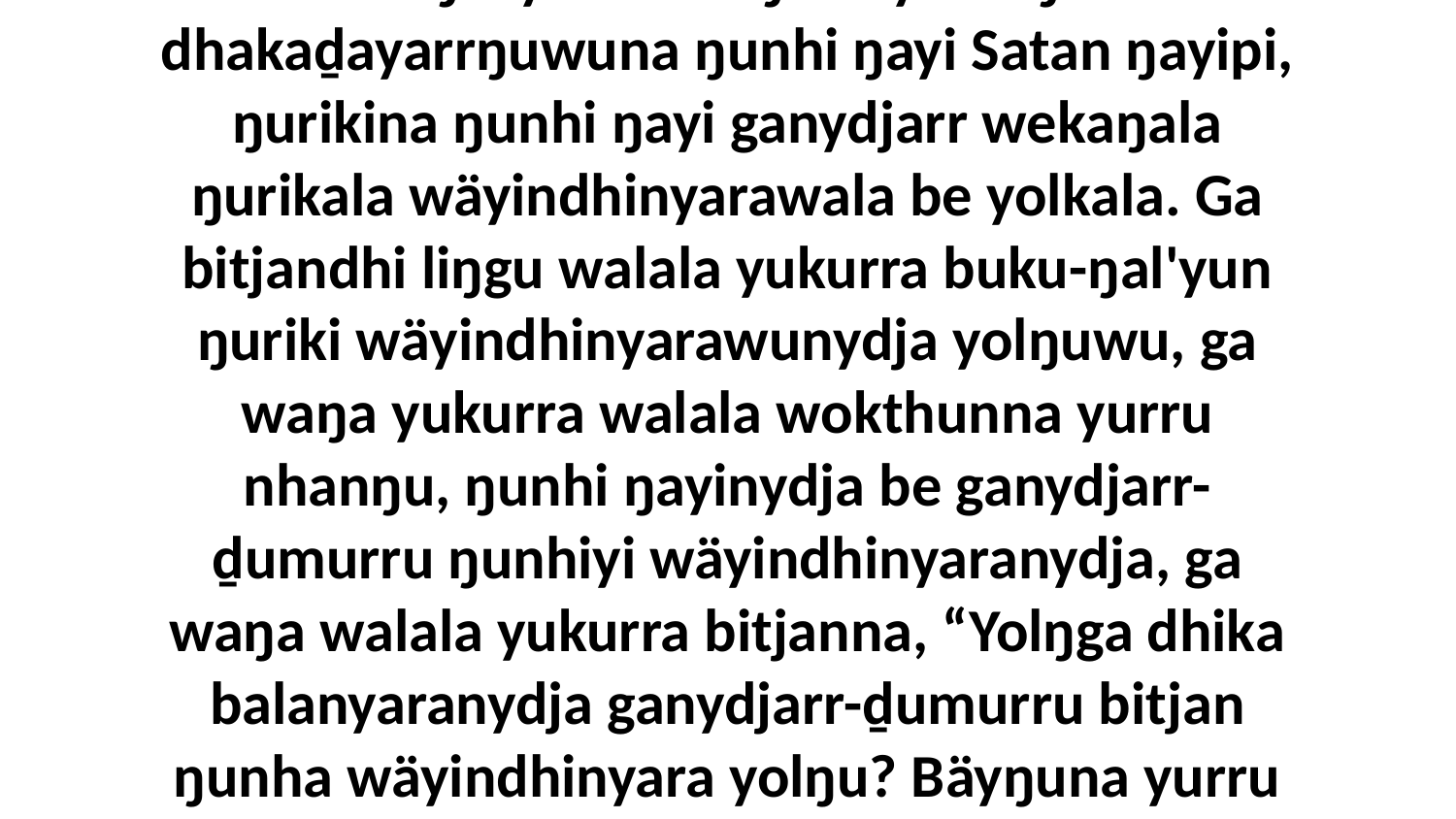

4 Bukmaktja yolŋu walala yukurra yurru buku-ŋal'yun nhanŋuwaynha ŋuriki dhakaḏayarrŋuwuna ŋunhi ŋayi Satan ŋayipi, ŋurikina ŋunhi ŋayi ganydjarr wekaŋala ŋurikala wäyindhinyarawala be yolkala. Ga bitjandhi liŋgu walala yukurra buku-ŋal'yun ŋuriki wäyindhinyarawunydja yolŋuwu, ga waŋa yukurra walala wokthunna yurru nhanŋu, ŋunhi ŋayinydja be ganydjarr-ḏumurru ŋunhiyi wäyindhinyaranydja, ga waŋa walala yukurra bitjanna, “Yolŋga dhika balanyaranydja ganydjarr-ḏumurru bitjan ŋunha wäyindhinyara yolŋu? Bäyŋuna yurru ŋanya ŋula yolthu dhawar'marama bumanydja.”